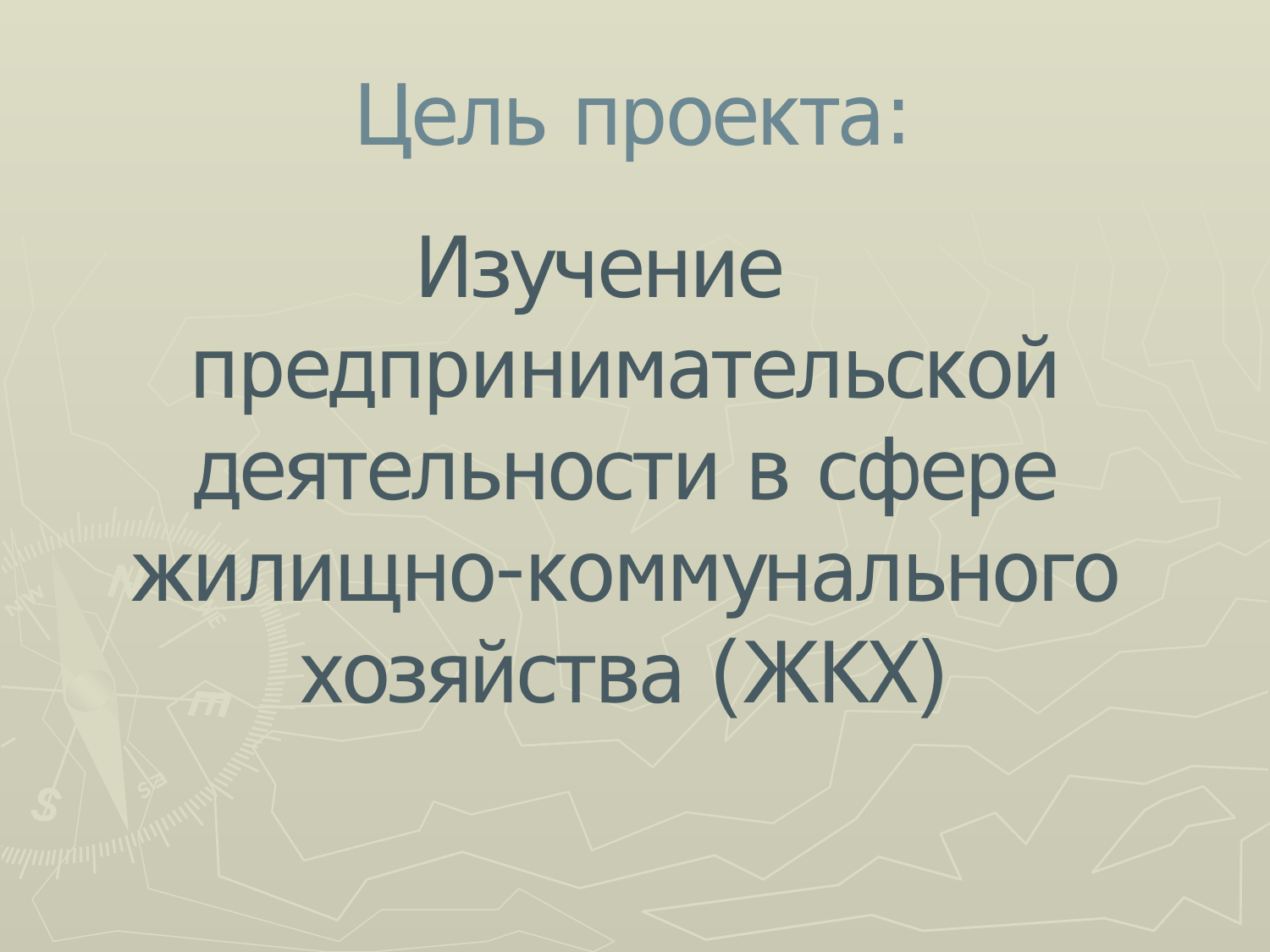

# Цель проекта:
Изучение   предпринимательской деятельности в сфере жилищно-коммунального хозяйства (ЖКХ)